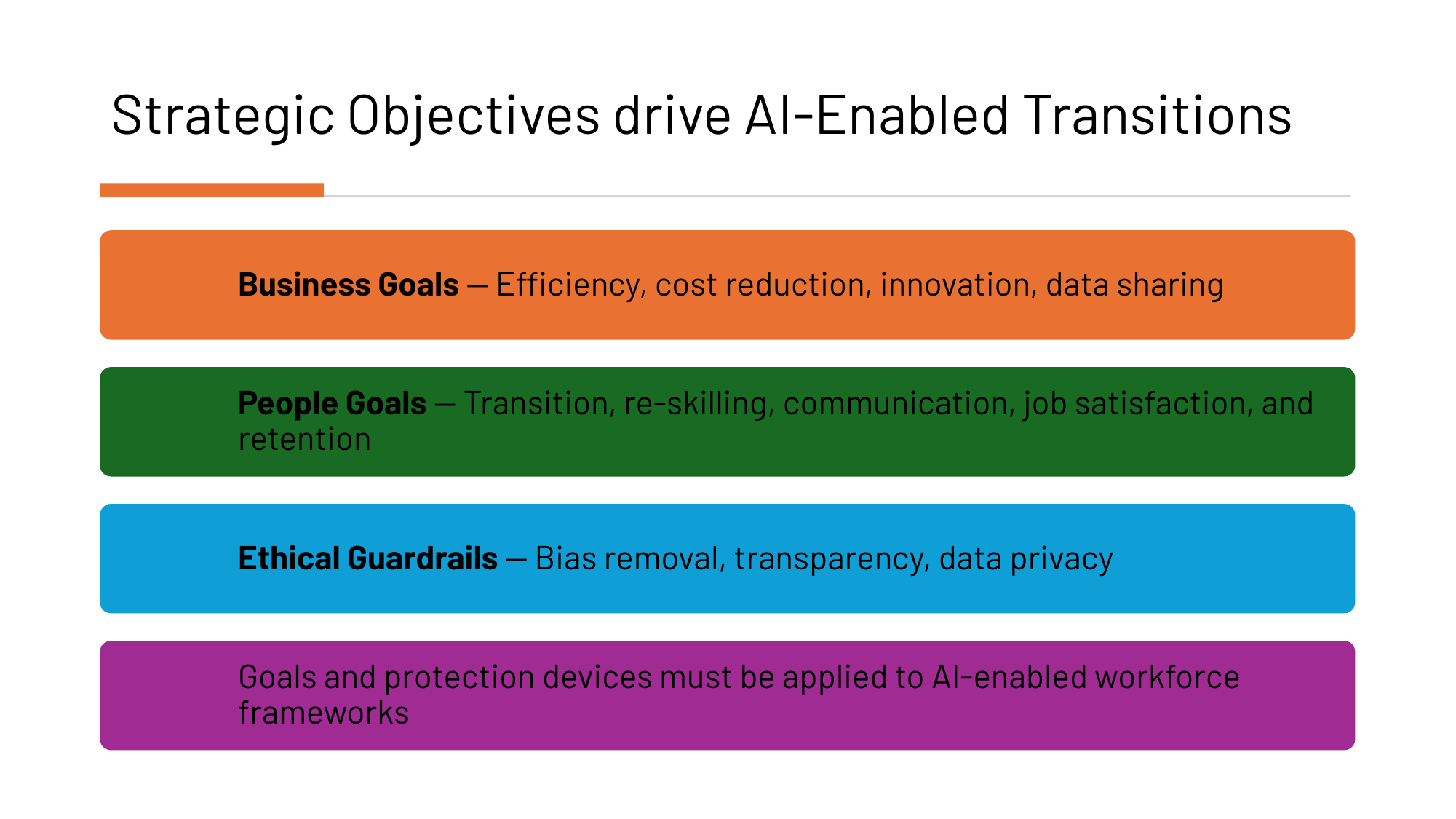

# Strategic Objectives drive AI‑Enabled Transitions

Business Goals — Efficiency, cost reduction, innovation, data sharing
People Goals — Transition, re-skilling, communication, job satisfaction, and retention
Ethical Guardrails — Bias removal, transparency, data privacy
Goals and protection devices must be applied to AI-enabled workforce frameworks
5